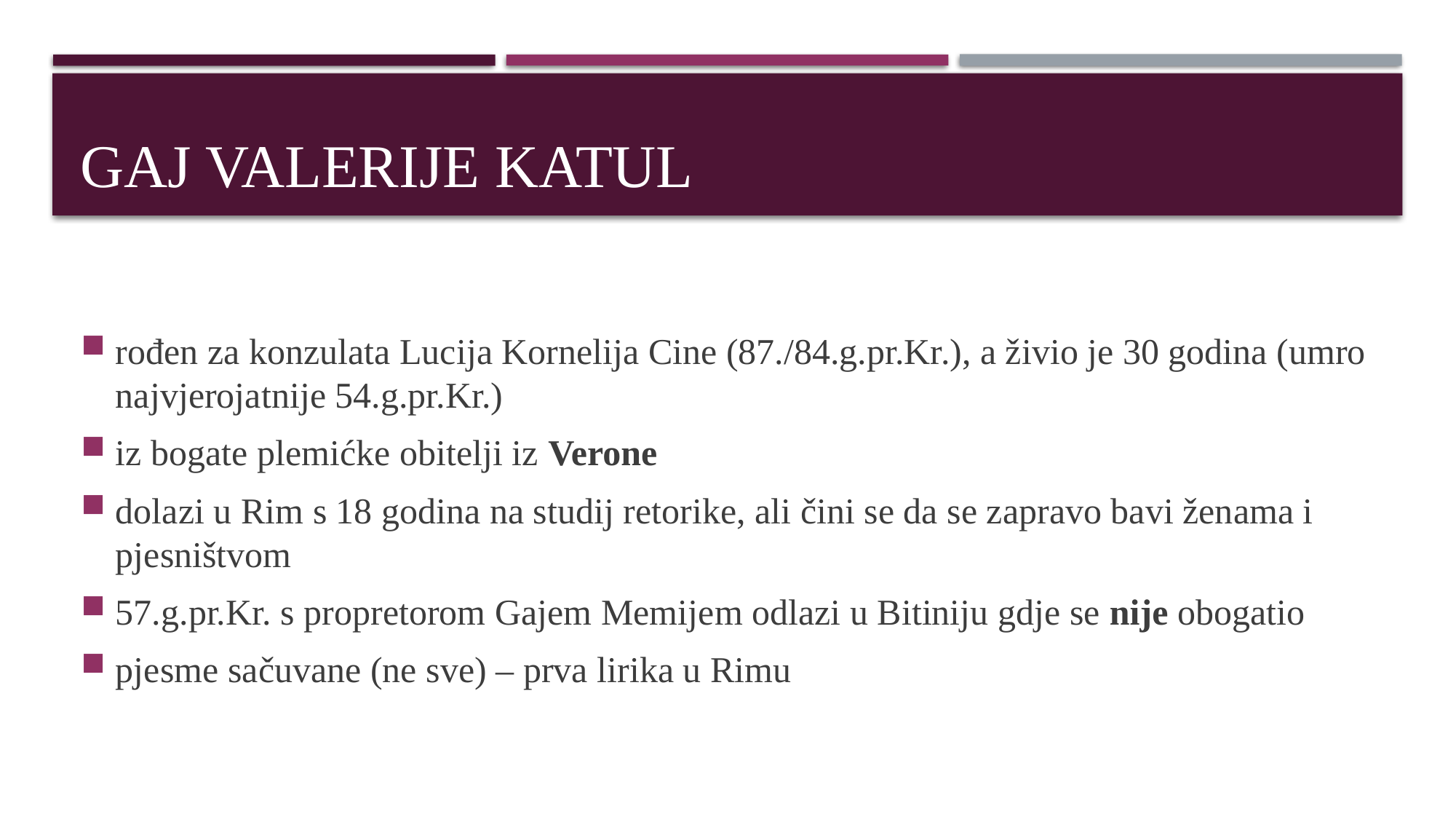

# Gaj Valerije Katul

rođen za konzulata Lucija Kornelija Cine (87./84.g.pr.Kr.), a živio je 30 godina (umro najvjerojatnije 54.g.pr.Kr.)
iz bogate plemićke obitelji iz Verone
dolazi u Rim s 18 godina na studij retorike, ali čini se da se zapravo bavi ženama i pjesništvom
57.g.pr.Kr. s propretorom Gajem Memijem odlazi u Bitiniju gdje se nije obogatio
pjesme sačuvane (ne sve) – prva lirika u Rimu